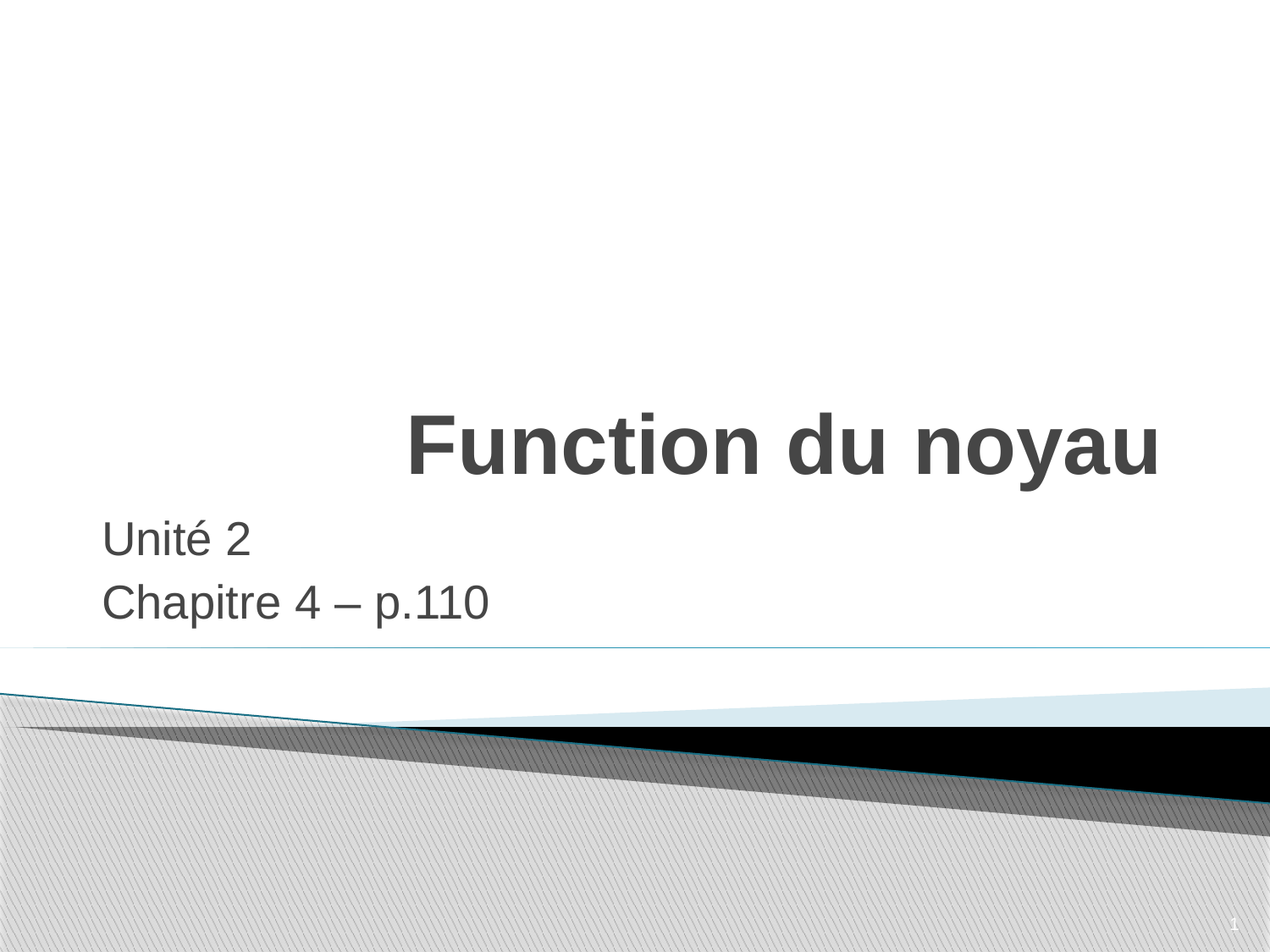

# Function du noyau
Unité 2
Chapitre 4 – p.110
1